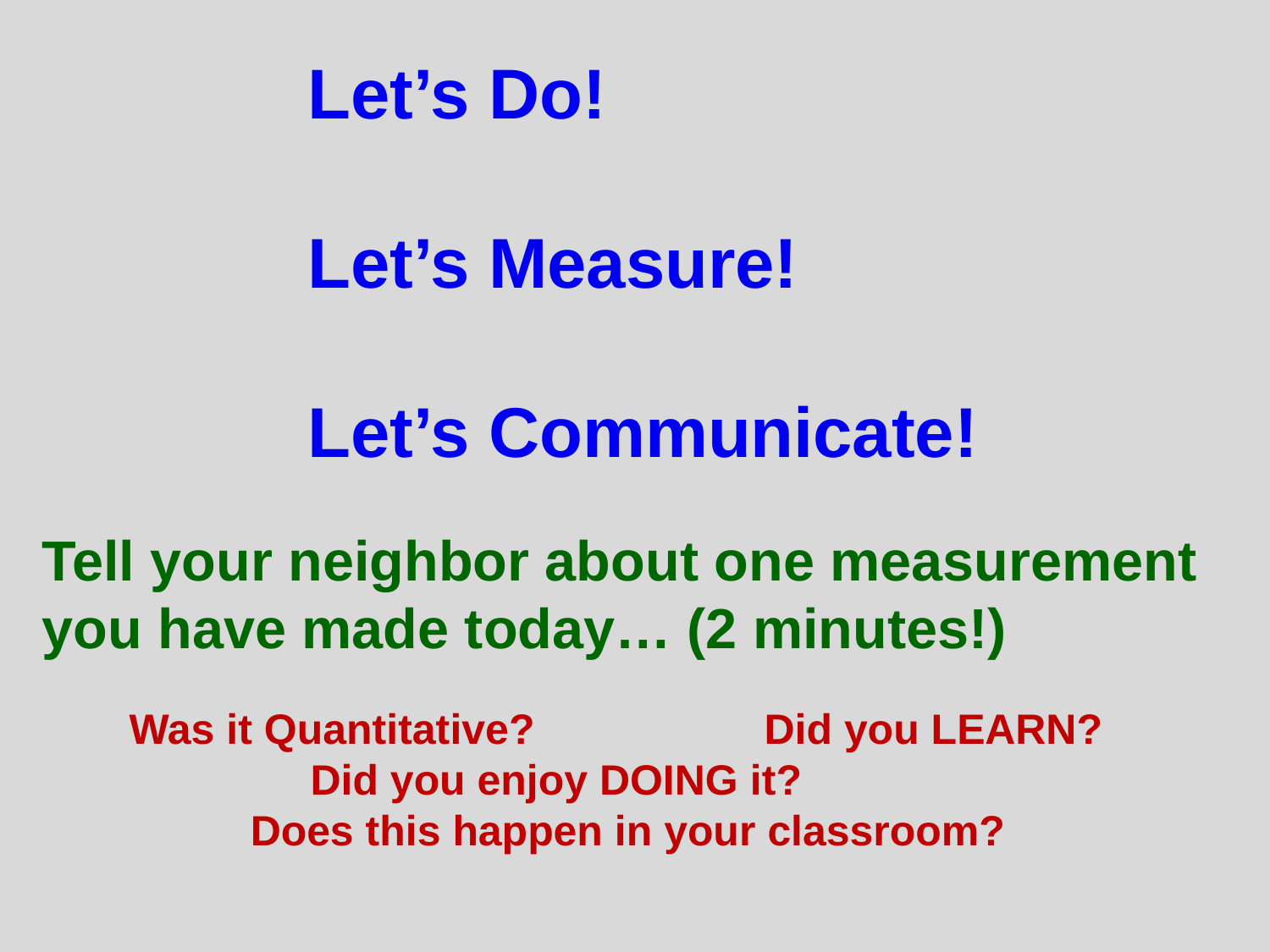

Let’s Do!

Let’s Measure!

Let’s Communicate!
Tell your neighbor about one measurement
you have made today… (2 minutes!)
Was it Quantitative?   		Did you LEARN?
Did you enjoy DOING it?
Does this happen in your classroom?